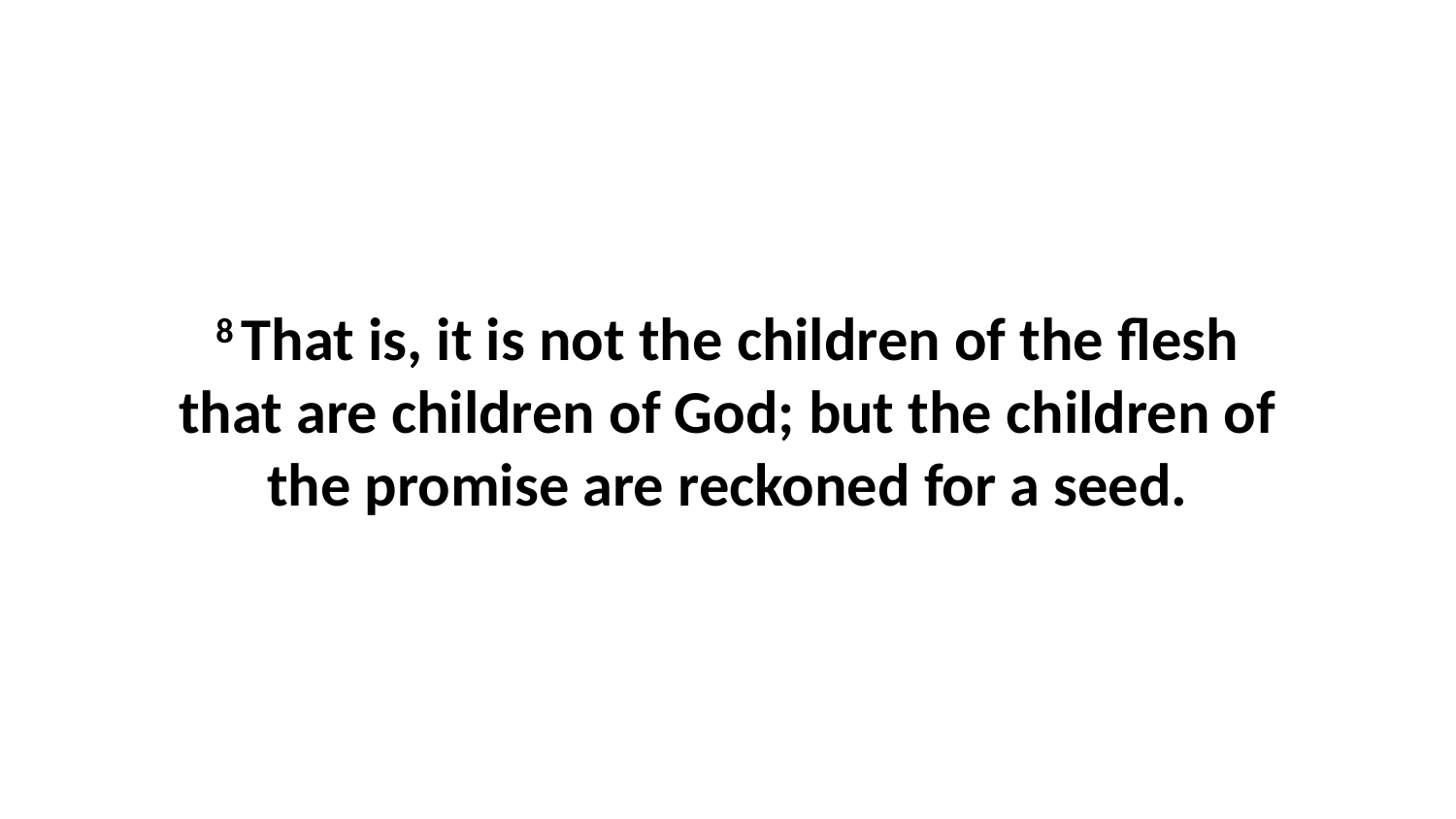

8 That is, it is not the children of the flesh that are children of God; but the children of the promise are reckoned for a seed.